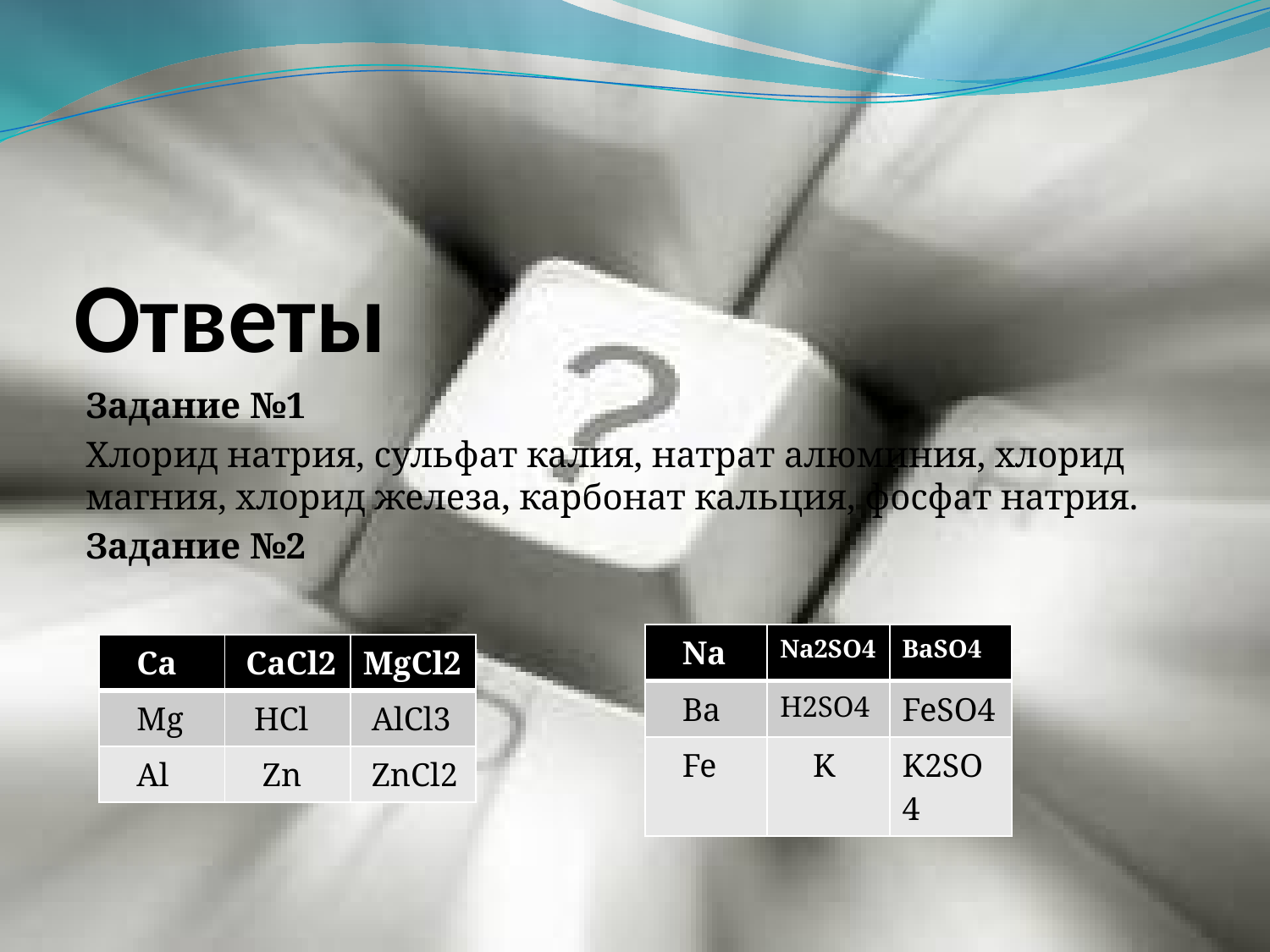

# Ответы
Задание №1
Хлорид натрия, сульфат калия, натрат алюминия, хлорид магния, хлорид железа, карбонат кальция, фосфат натрия.
Задание №2

| Na | Na2SO4 | BaSO4 |
| --- | --- | --- |
| Ba | H2SO4 | FeSO4 |
| Fe | K | K2SO4 |
| Ca | CaCl2 | MgCl2 |
| --- | --- | --- |
| Mg | HCl | AlCl3 |
| Al | Zn | ZnCl2 |